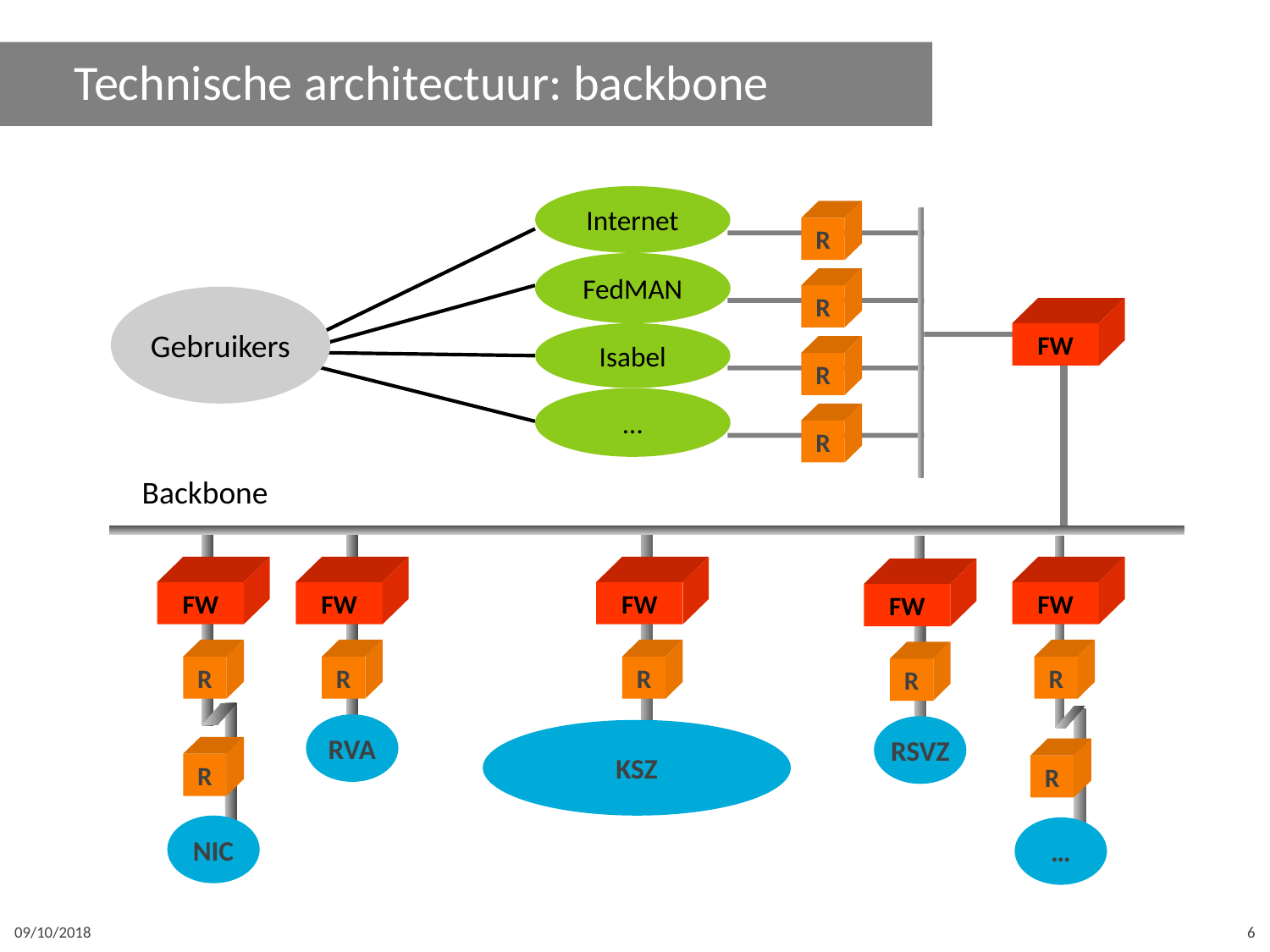

# Technische architectuur: backbone
Internet

R

FedMAN

R
Gebruikers

Isabel
FW

R

…

R

Backbone

FW
FW
FW
FW
FW

R
R
R
R
R

RVA
RSVZ
KSZ

R
R
NIC
…
09/10/2018
6